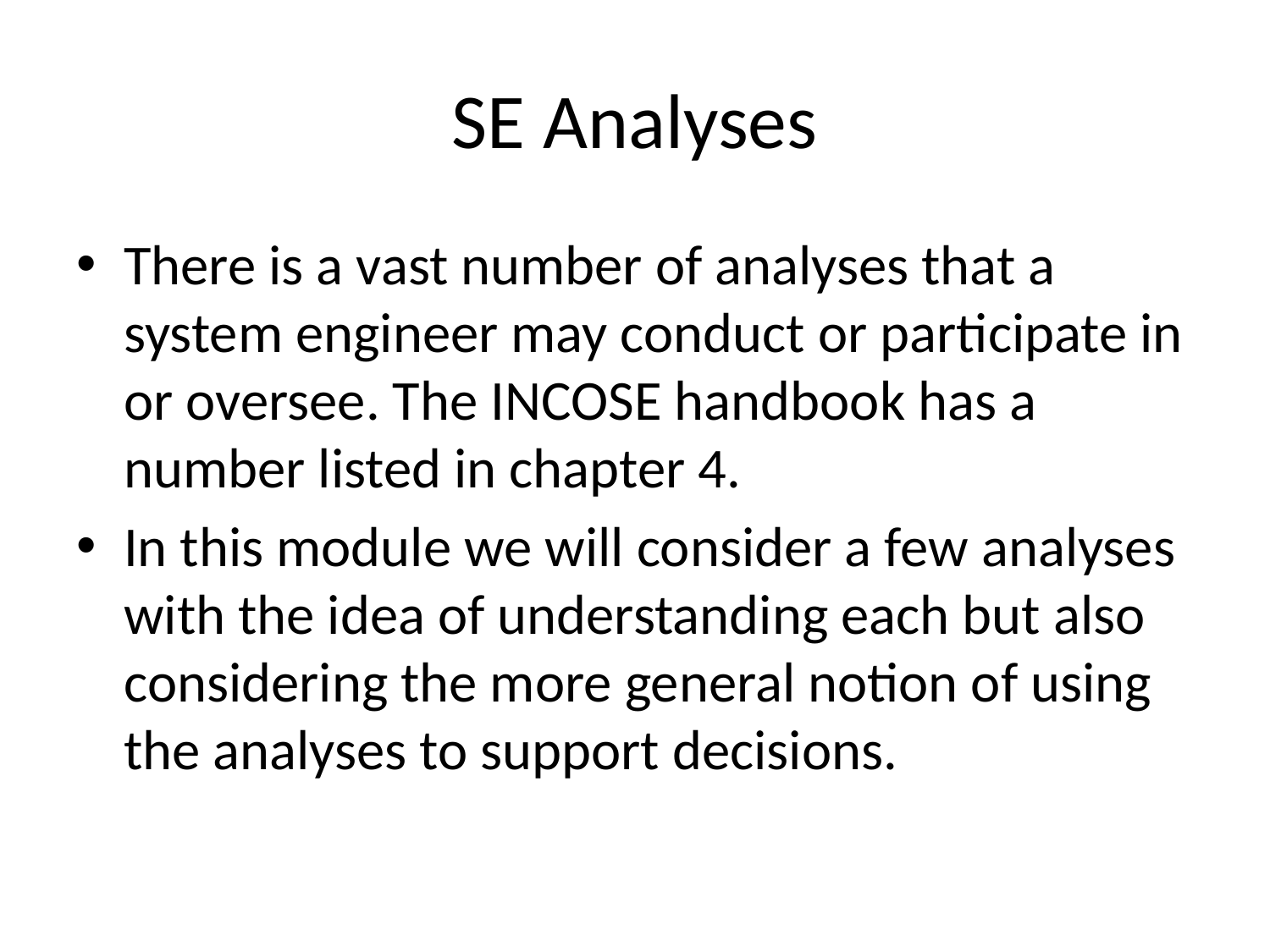

# SE Analyses
There is a vast number of analyses that a system engineer may conduct or participate in or oversee. The INCOSE handbook has a number listed in chapter 4.
In this module we will consider a few analyses with the idea of understanding each but also considering the more general notion of using the analyses to support decisions.